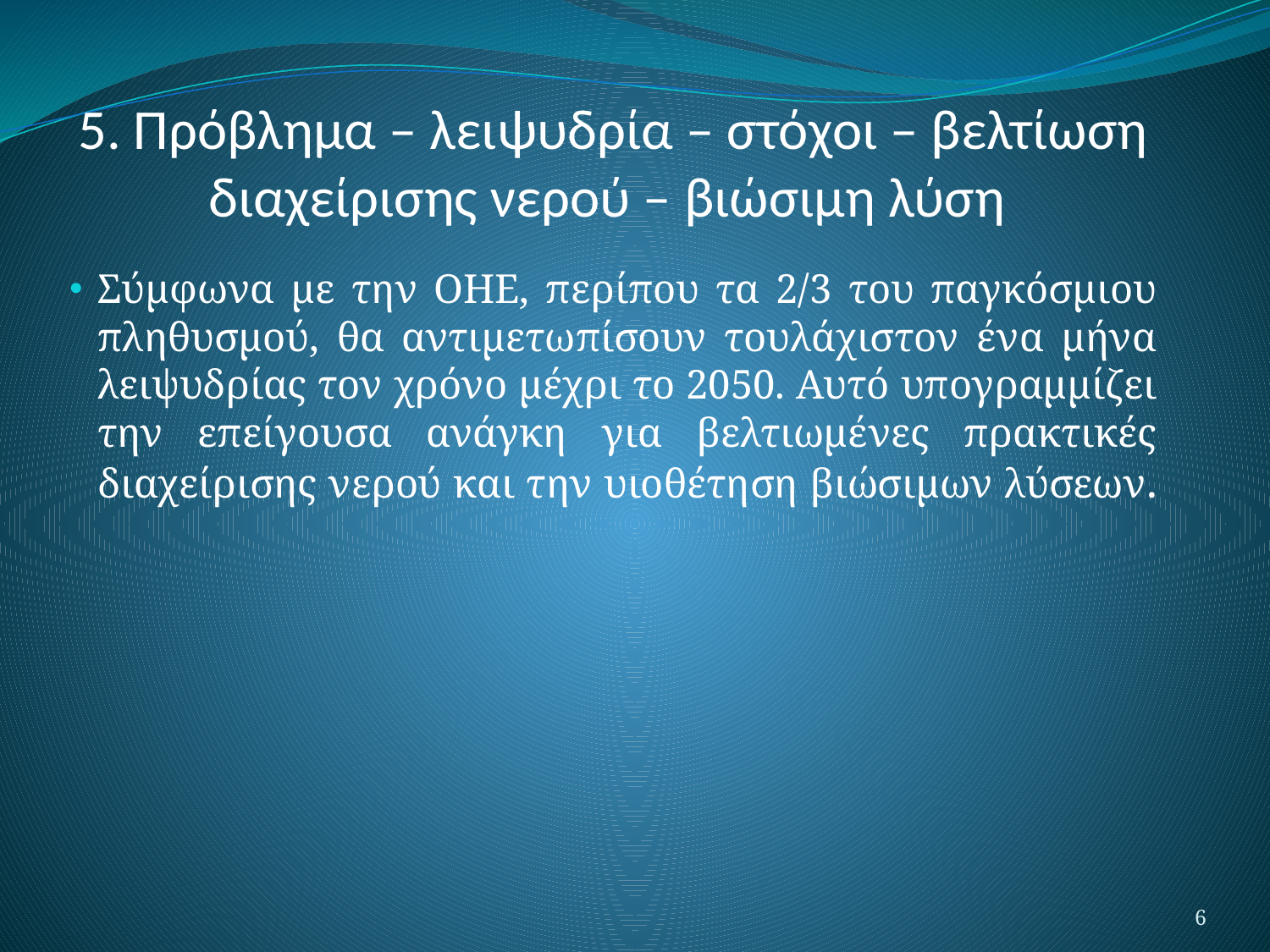

# 5. Πρόβλημα – λειψυδρία – στόχοι – βελτίωση διαχείρισης νερού – βιώσιμη λύση
Σύμφωνα με την ΟΗΕ, περίπου τα 2/3 του παγκόσμιου πληθυσμού, θα αντιμετωπίσουν τουλάχιστον ένα μήνα λειψυδρίας τον χρόνο μέχρι το 2050. Αυτό υπογραμμίζει την επείγουσα ανάγκη για βελτιωμένες πρακτικές διαχείρισης νερού και την υιοθέτηση βιώσιμων λύσεων.
6